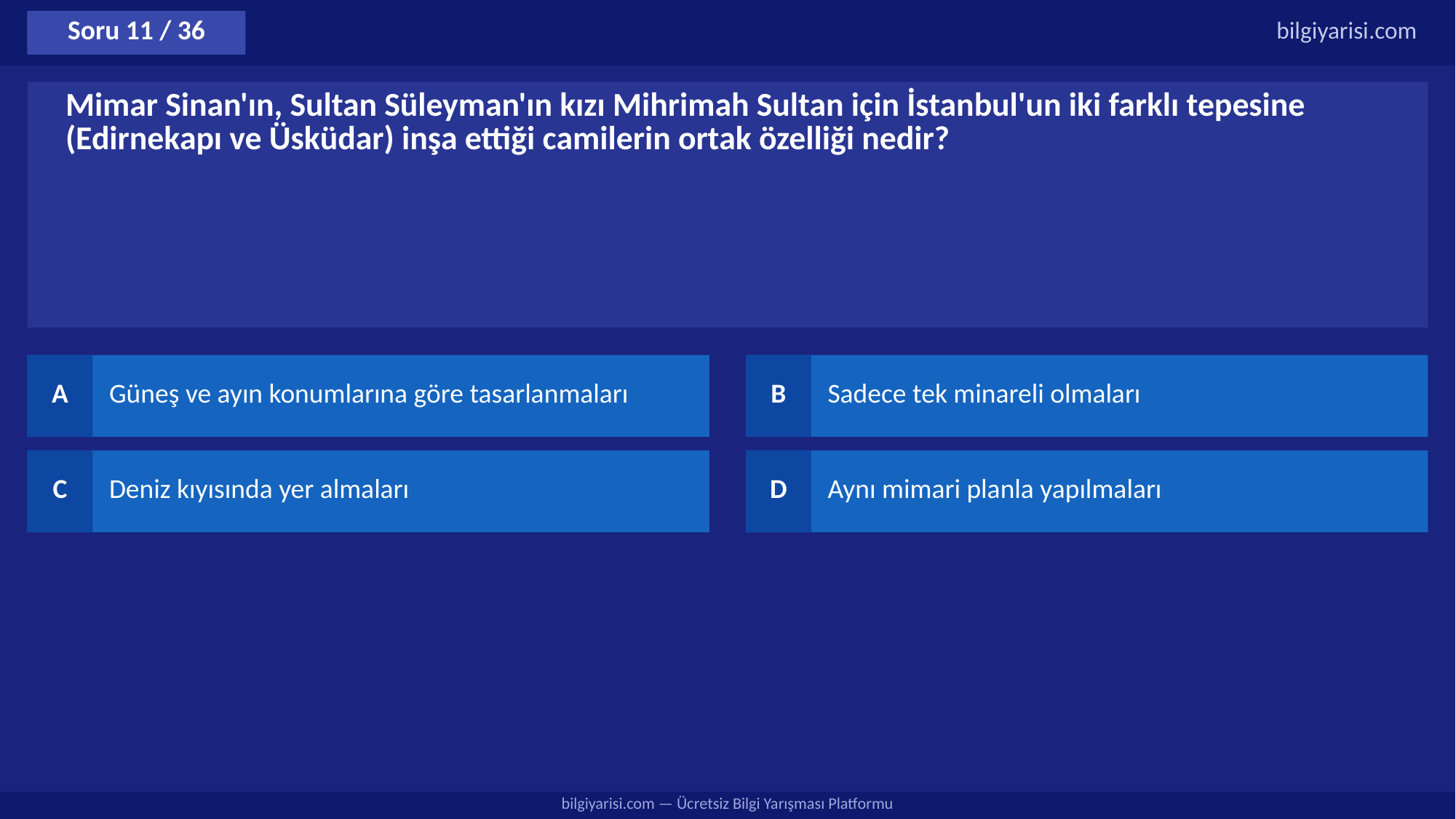

Soru 11 / 36
bilgiyarisi.com

Mimar Sinan'ın, Sultan Süleyman'ın kızı Mihrimah Sultan için İstanbul'un iki farklı tepesine (Edirnekapı ve Üsküdar) inşa ettiği camilerin ortak özelliği nedir?

A
Güneş ve ayın konumlarına göre tasarlanmaları

B
Sadece tek minareli olmaları

C
Deniz kıyısında yer almaları

D
Aynı mimari planla yapılmaları
bilgiyarisi.com — Ücretsiz Bilgi Yarışması Platformu